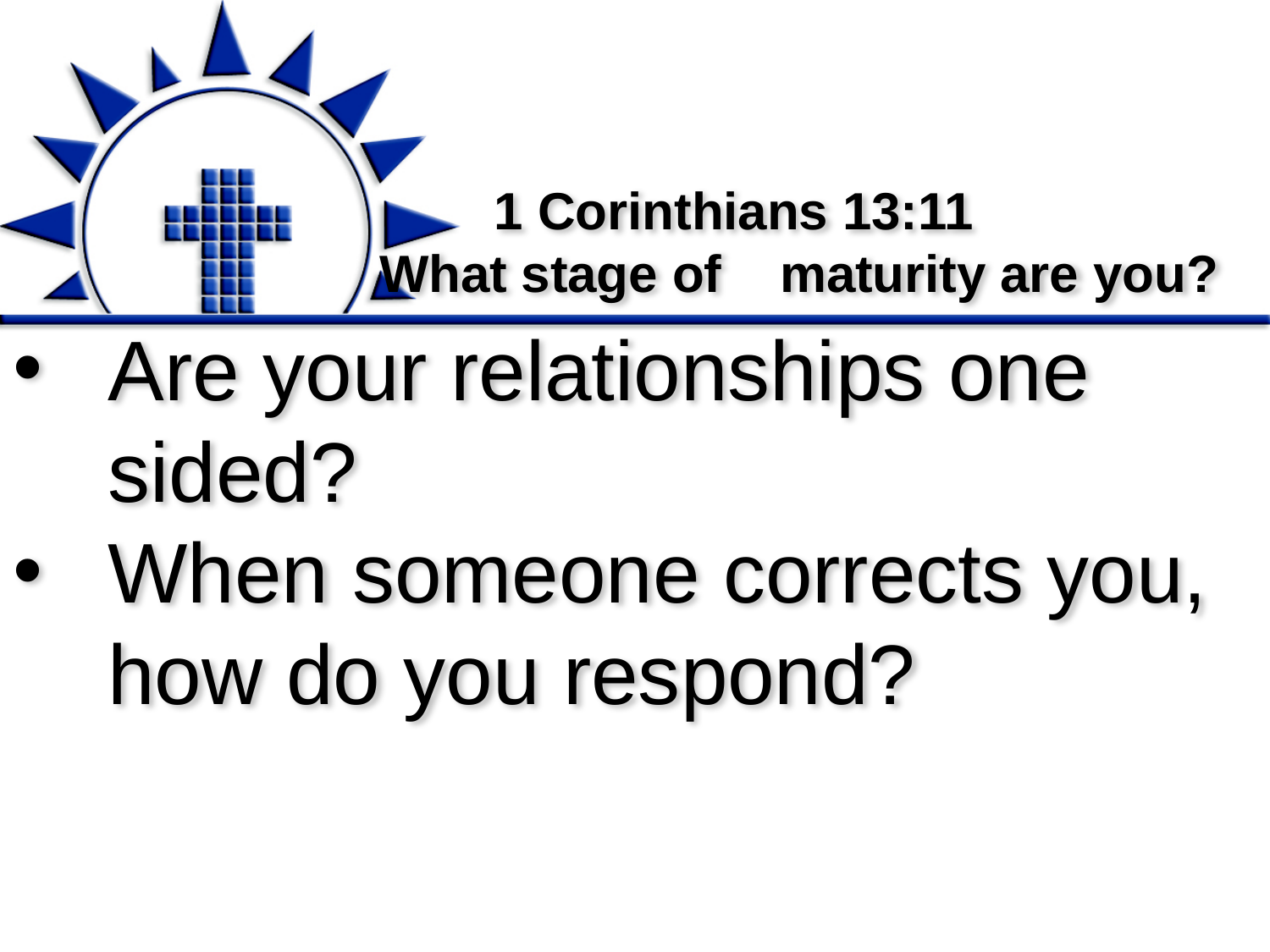

# 1 Corinthians 13:11 What stage of    maturity are you?
Are your relationships one sided?
When someone corrects you, how do you respond?